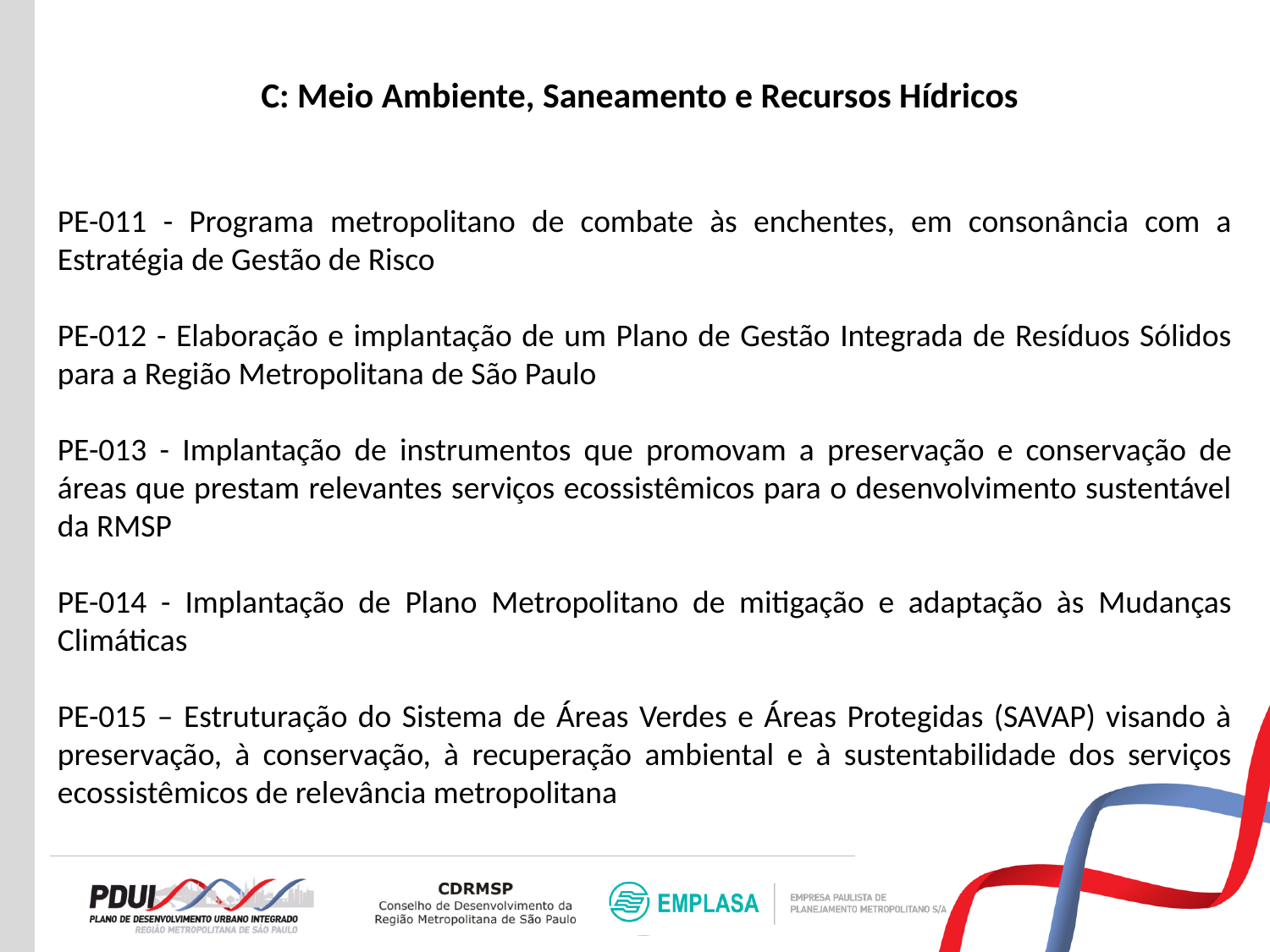

C: Meio Ambiente, Saneamento e Recursos Hídricos

PE-011 - Programa metropolitano de combate às enchentes, em consonância com a Estratégia de Gestão de Risco

PE-012 - Elaboração e implantação de um Plano de Gestão Integrada de Resíduos Sólidos para a Região Metropolitana de São Paulo

PE-013 - Implantação de instrumentos que promovam a preservação e conservação de áreas que prestam relevantes serviços ecossistêmicos para o desenvolvimento sustentável da RMSP

PE-014 - Implantação de Plano Metropolitano de mitigação e adaptação às Mudanças Climáticas

PE-015 – Estruturação do Sistema de Áreas Verdes e Áreas Protegidas (SAVAP) visando à preservação, à conservação, à recuperação ambiental e à sustentabilidade dos serviços ecossistêmicos de relevância metropolitana